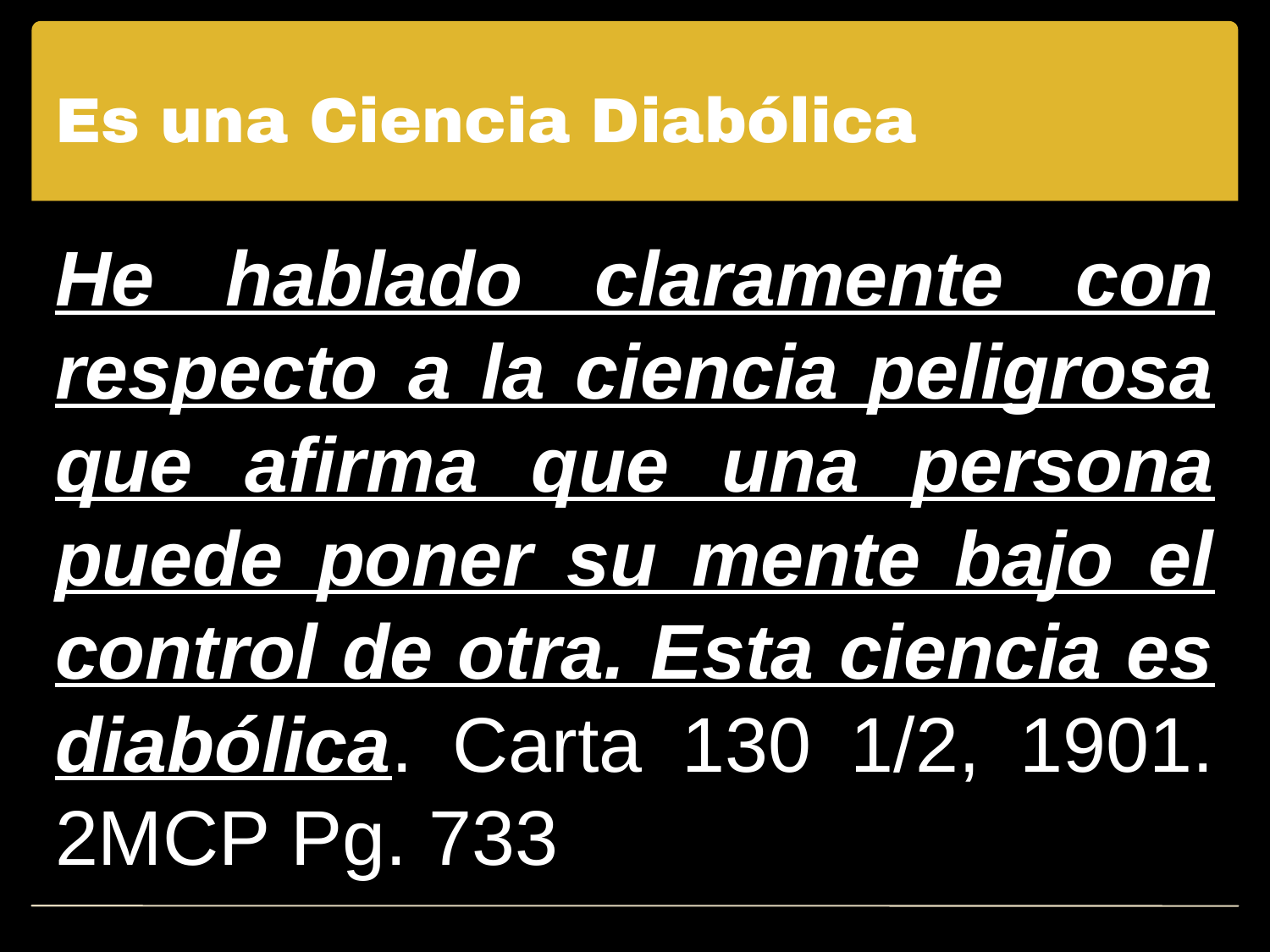

# Es una Ciencia Diabólica
He hablado claramente con respecto a la ciencia peligrosa que afirma que una persona puede poner su mente bajo el control de otra. Esta ciencia es diabólica.­ Carta 130 1/2, 1901. 2MCP Pg. 733